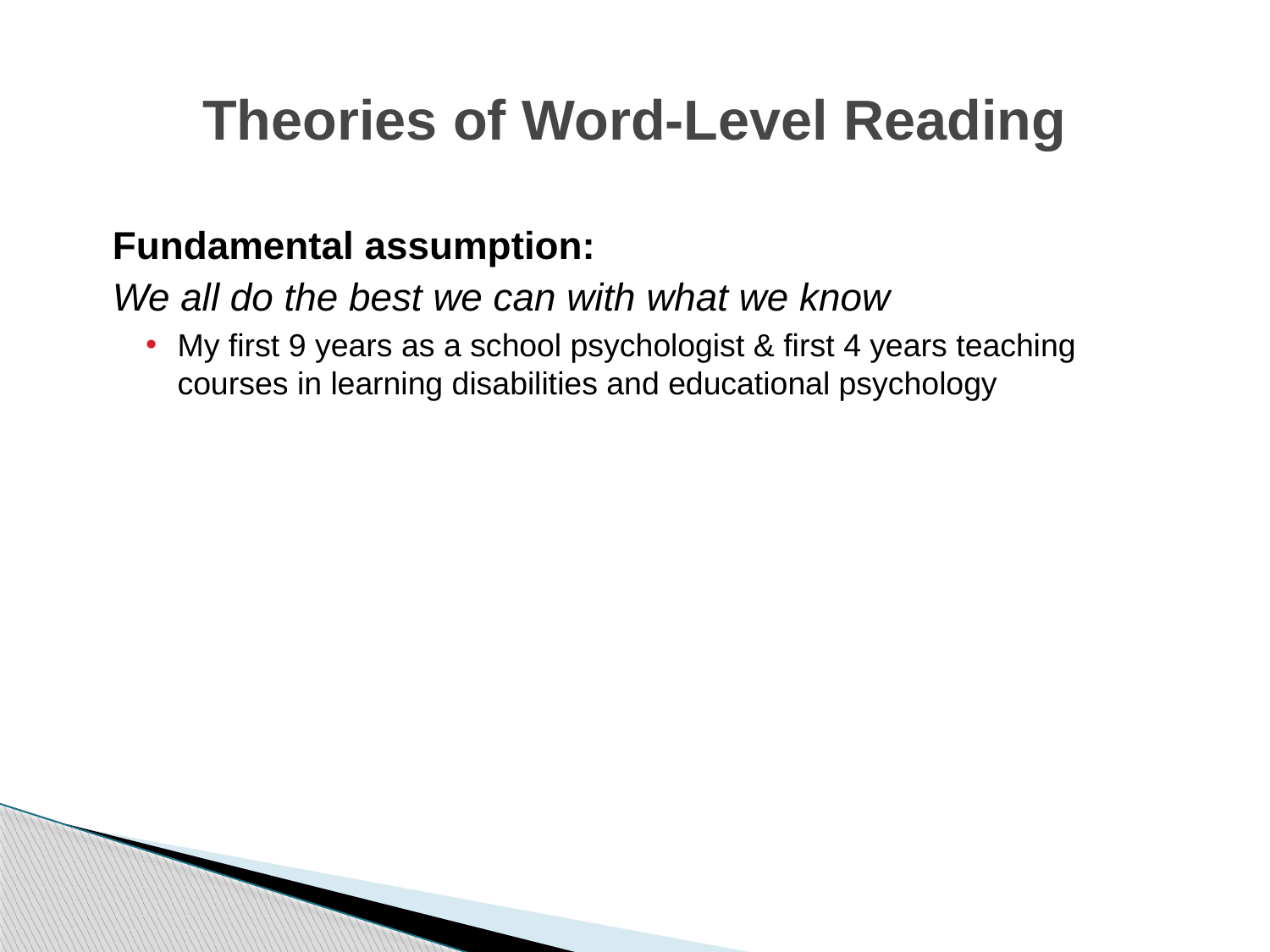

# Theories of Word-Level Reading
Fundamental assumption:
We all do the best we can with what we know
My first 9 years as a school psychologist & first 4 years teaching courses in learning disabilities and educational psychology